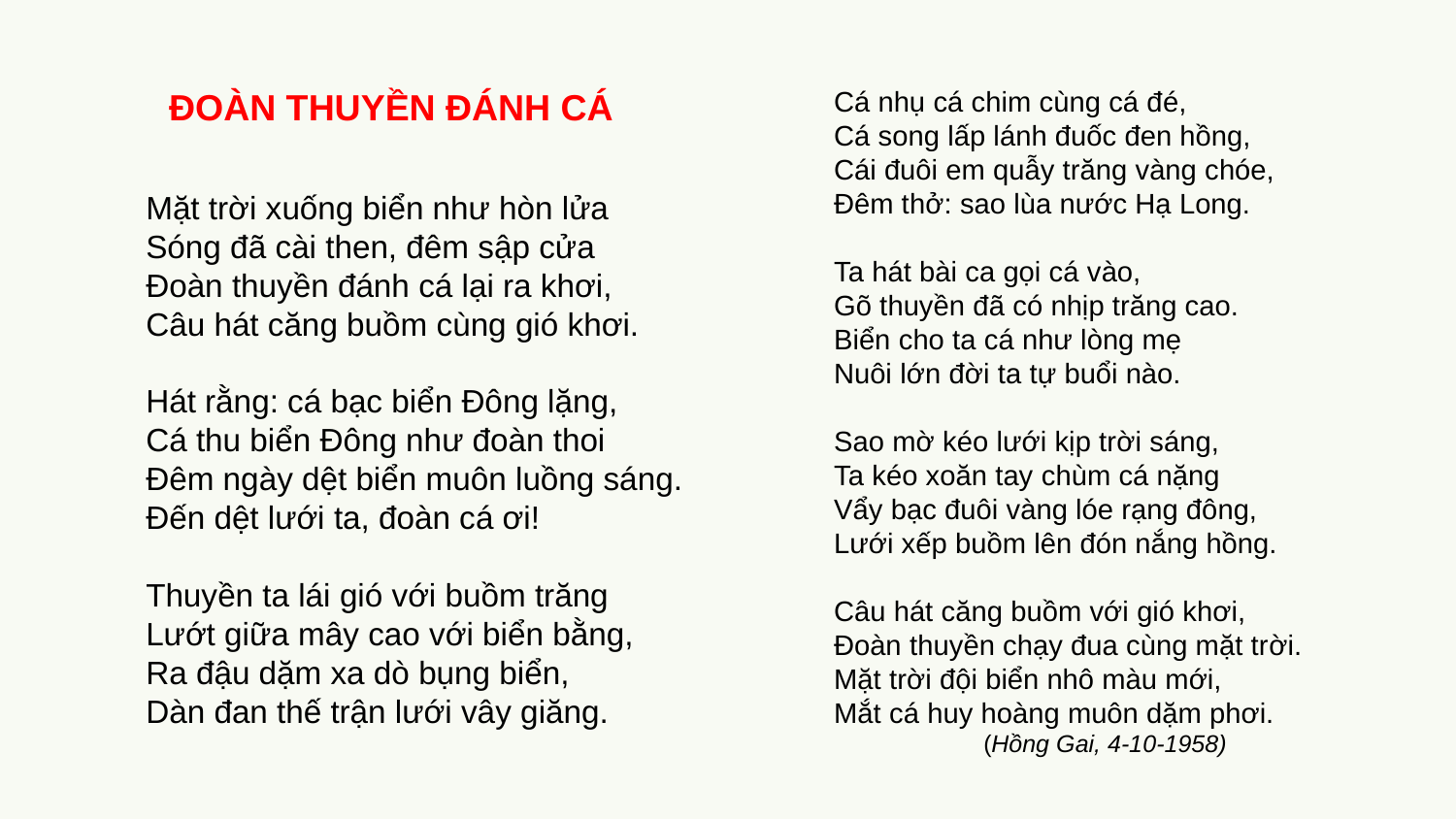

ĐOÀN THUYỀN ĐÁNH CÁ
Cá nhụ cá chim cùng cá đé,
Cá song lấp lánh đuốc đen hồng,
Cái đuôi em quẫy trăng vàng chóe,
Đêm thở: sao lùa nước Hạ Long.

Ta hát bài ca gọi cá vào,
Gõ thuyền đã có nhịp trăng cao.
Biển cho ta cá như lòng mẹ
Nuôi lớn đời ta tự buổi nào.

Sao mờ kéo lưới kịp trời sáng,
Ta kéo xoăn tay chùm cá nặng
Vẩy bạc đuôi vàng lóe rạng đông,
Lưới xếp buồm lên đón nắng hồng.

Câu hát căng buồm với gió khơi,
Đoàn thuyền chạy đua cùng mặt trời.
Mặt trời đội biển nhô màu mới,
Mắt cá huy hoàng muôn dặm phơi.
                      (Hồng Gai, 4-10-1958)
Mặt trời xuống biển như hòn lửa
Sóng đã cài then, đêm sập cửa
Đoàn thuyền đánh cá lại ra khơi,
Câu hát căng buồm cùng gió khơi.

Hát rằng: cá bạc biển Đông lặng,
Cá thu biển Đông như đoàn thoi
Đêm ngày dệt biển muôn luồng sáng.
Đến dệt lưới ta, đoàn cá ơi!

Thuyền ta lái gió với buồm trăng
Lướt giữa mây cao với biển bằng,
Ra đậu dặm xa dò bụng biển,
Dàn đan thế trận lưới vây giăng.